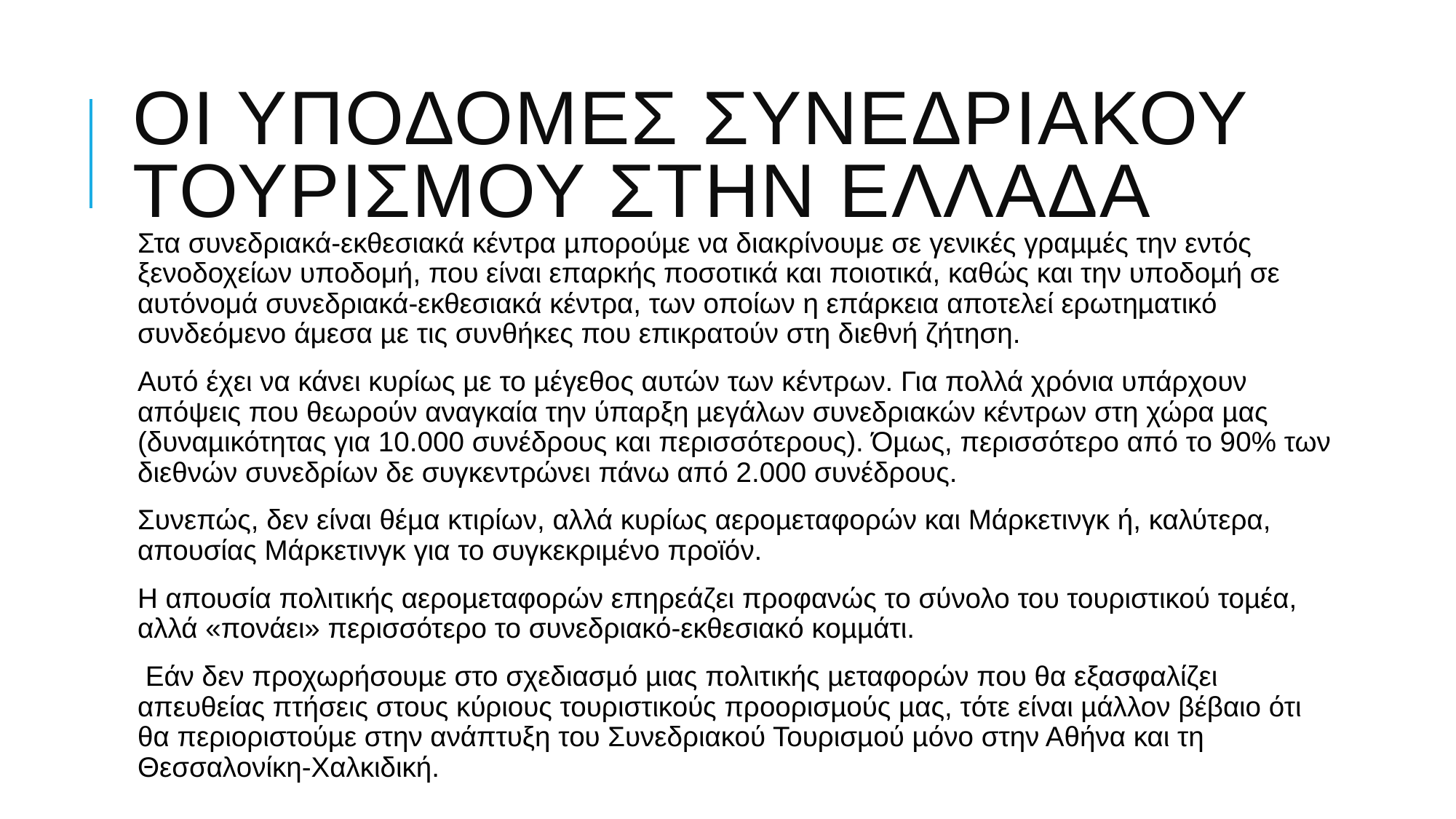

# Οι Υποδοµες Συνεδριακου Τουρισµου στην Ελλαδα
Στα συνεδριακά-εκθεσιακά κέντρα µπορούµε να διακρίνουμε σε γενικές γραµµές την εντός ξενοδοχείων υποδομή, που είναι επαρκής ποσοτικά και ποιοτικά, καθώς και την υποδοµή σε αυτόνομά συνεδριακά-εκθεσιακά κέντρα, των οποίων η επάρκεια αποτελεί ερωτηµατικό συνδεόμενο άμεσα µε τις συνθήκες που επικρατούν στη διεθνή ζήτηση.
Αυτό έχει να κάνει κυρίως µε το µέγεθος αυτών των κέντρων. Για πολλά χρόνια υπάρχουν απόψεις που θεωρούν αναγκαία την ύπαρξη µεγάλων συνεδριακών κέντρων στη χώρα µας (δυναµικότητας για 10.000 συνέδρους και περισσότερους). Όµως, περισσότερο από το 90% των διεθνών συνεδρίων δε συγκεντρώνει πάνω από 2.000 συνέδρους.
Συνεπώς, δεν είναι θέµα κτιρίων, αλλά κυρίως αεροµεταφορών και Μάρκετινγκ ή, καλύτερα, απουσίας Μάρκετινγκ για το συγκεκριµένο προϊόν.
Η απουσία πολιτικής αεροµεταφορών επηρεάζει προφανώς το σύνολο του τουριστικού τοµέα, αλλά «πονάει» περισσότερο το συνεδριακό-εκθεσιακό κοµµάτι.
 Εάν δεν προχωρήσουµε στο σχεδιασµό µιας πολιτικής µεταφορών που θα εξασφαλίζει απευθείας πτήσεις στους κύριους τουριστικούς προορισµούς µας, τότε είναι µάλλον βέβαιο ότι θα περιοριστούµε στην ανάπτυξη του Συνεδριακού Τουρισµού µόνο στην Αθήνα και τη Θεσσαλονίκη-Χαλκιδική.